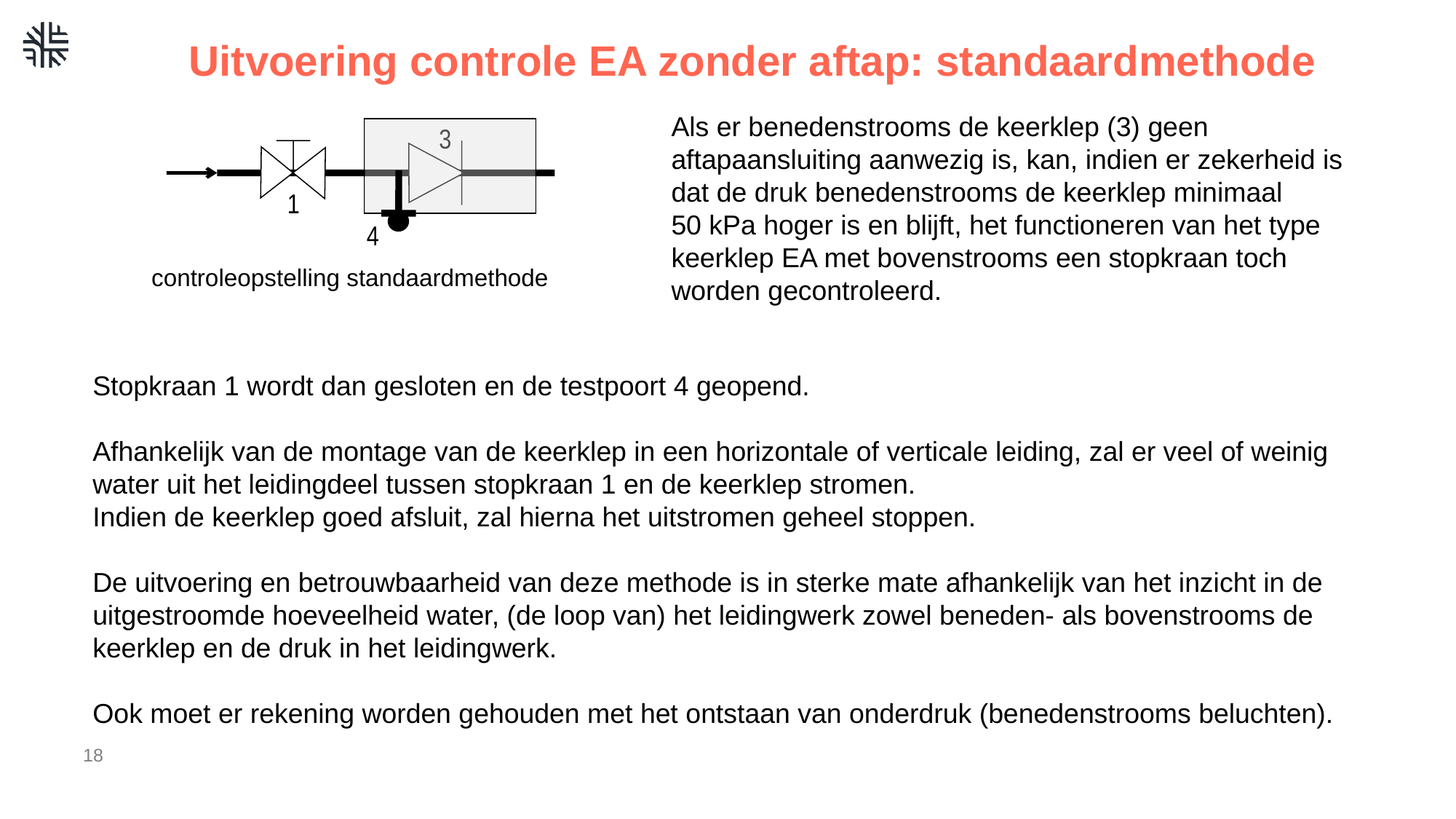

# Uitvoering controle EA zonder aftap: standaardmethode
Als er benedenstrooms de keerklep (3) geen aftapaansluiting aanwezig is, kan, indien er zekerheid is dat de druk benedenstrooms de keerklep minimaal
50 kPa hoger is en blijft, het functioneren van het type keerklep EA met bovenstrooms een stopkraan toch worden gecontroleerd.
3

1

4
controleopstelling standaardmethode

Stopkraan 1 wordt dan gesloten en de testpoort 4 geopend.

Afhankelijk van de montage van de keerklep in een horizontale of verticale leiding, zal er veel of weinig water uit het leidingdeel tussen stopkraan 1 en de keerklep stromen.
Indien de keerklep goed afsluit, zal hierna het uitstromen geheel stoppen.

De uitvoering en betrouwbaarheid van deze methode is in sterke mate afhankelijk van het inzicht in de uitgestroomde hoeveelheid water, (de loop van) het leidingwerk zowel beneden- als bovenstrooms de keerklep en de druk in het leidingwerk.

Ook moet er rekening worden gehouden met het ontstaan van onderdruk (benedenstrooms beluchten).
18